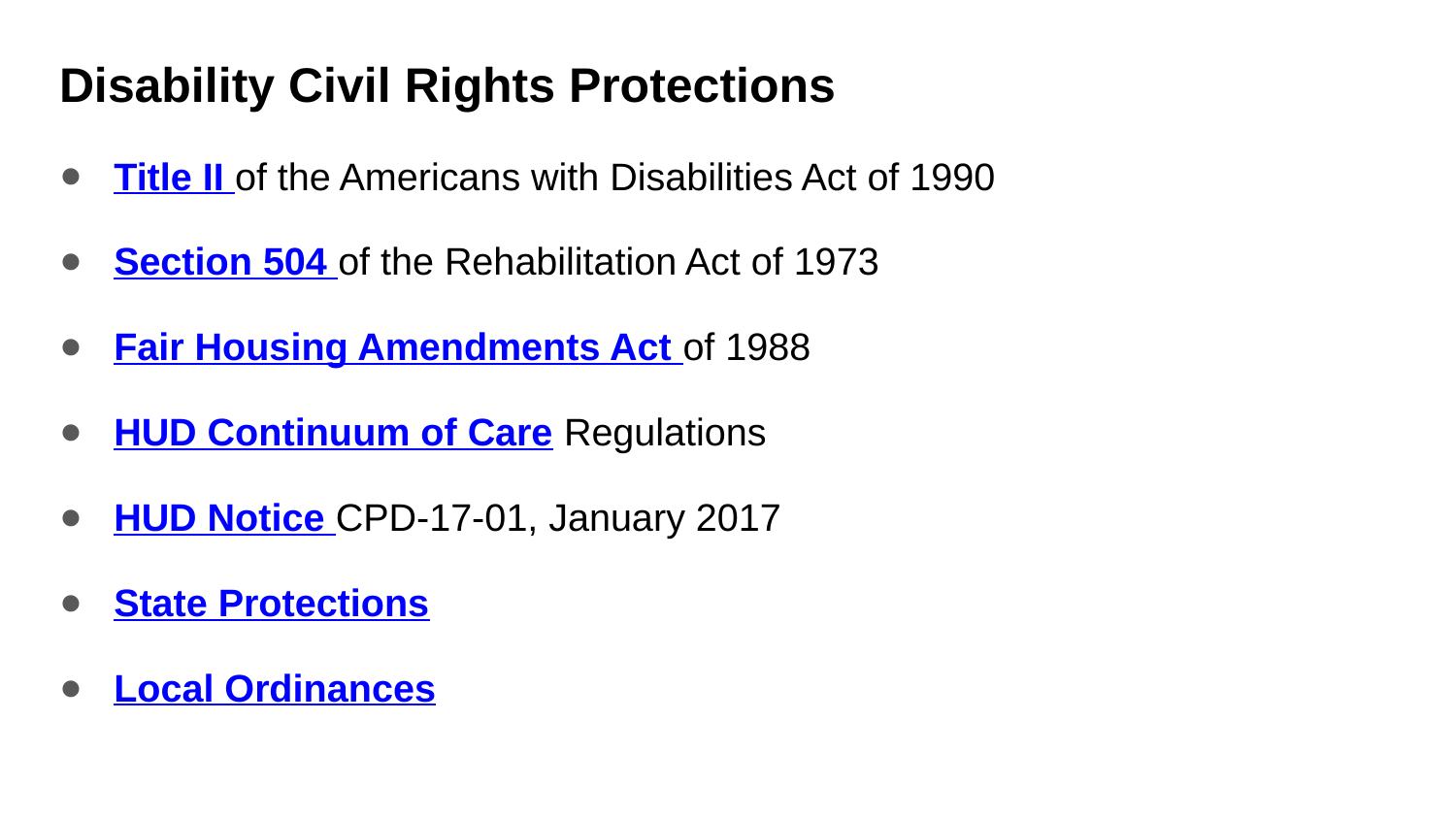

# Disability Civil Rights Protections
Title II of the Americans with Disabilities Act of 1990
Section 504 of the Rehabilitation Act of 1973
Fair Housing Amendments Act of 1988
HUD Continuum of Care Regulations
HUD Notice CPD-17-01, January 2017
State Protections
Local Ordinances